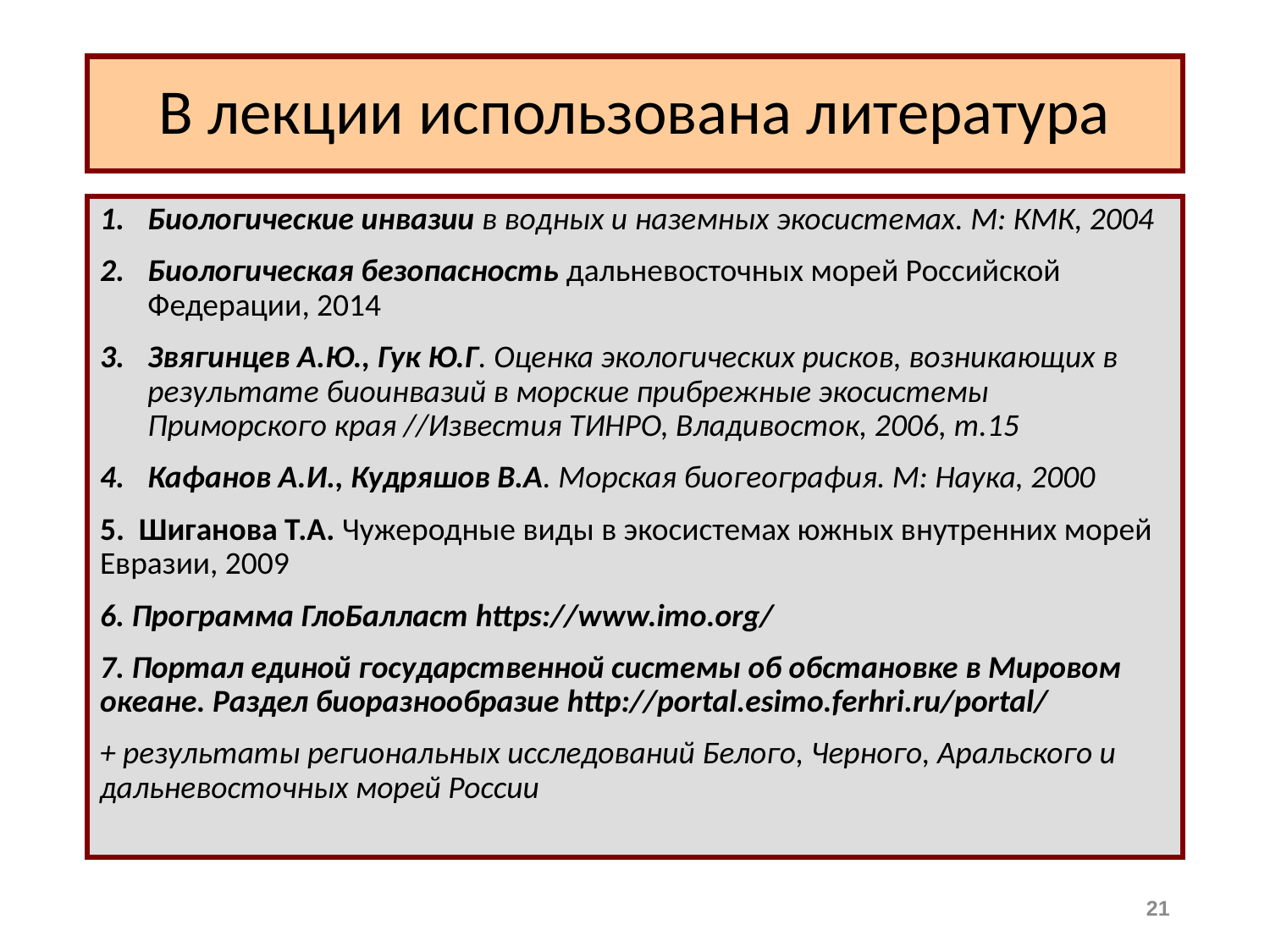

# В лекции использована литература
Биологические инвазии в водных и наземных экосистемах. М: КМК, 2004
Биологическая безопасность дальневосточных морей Российской Федерации, 2014
Звягинцев А.Ю., Гук Ю.Г. Оценка экологических рисков, возникающих в результате биоинвазий в морские прибрежные экосистемы Приморского края //Известия ТИНРО, Владивосток, 2006, т.15
Кафанов А.И., Кудряшов В.А. Морская биогеография. М: Наука, 2000
5.  Шиганова Т.А. Чужеродные виды в экосистемах южных внутренних морей Евразии, 2009
6. Программа ГлоБалласт https://www.imo.org/
7. Портал единой государственной системы об обстановке в Мировом океане. Раздел биоразнообразие http://portal.esimo.ferhri.ru/portal/
+ результаты региональных исследований Белого, Черного, Аральского и  дальневосточных морей России

21